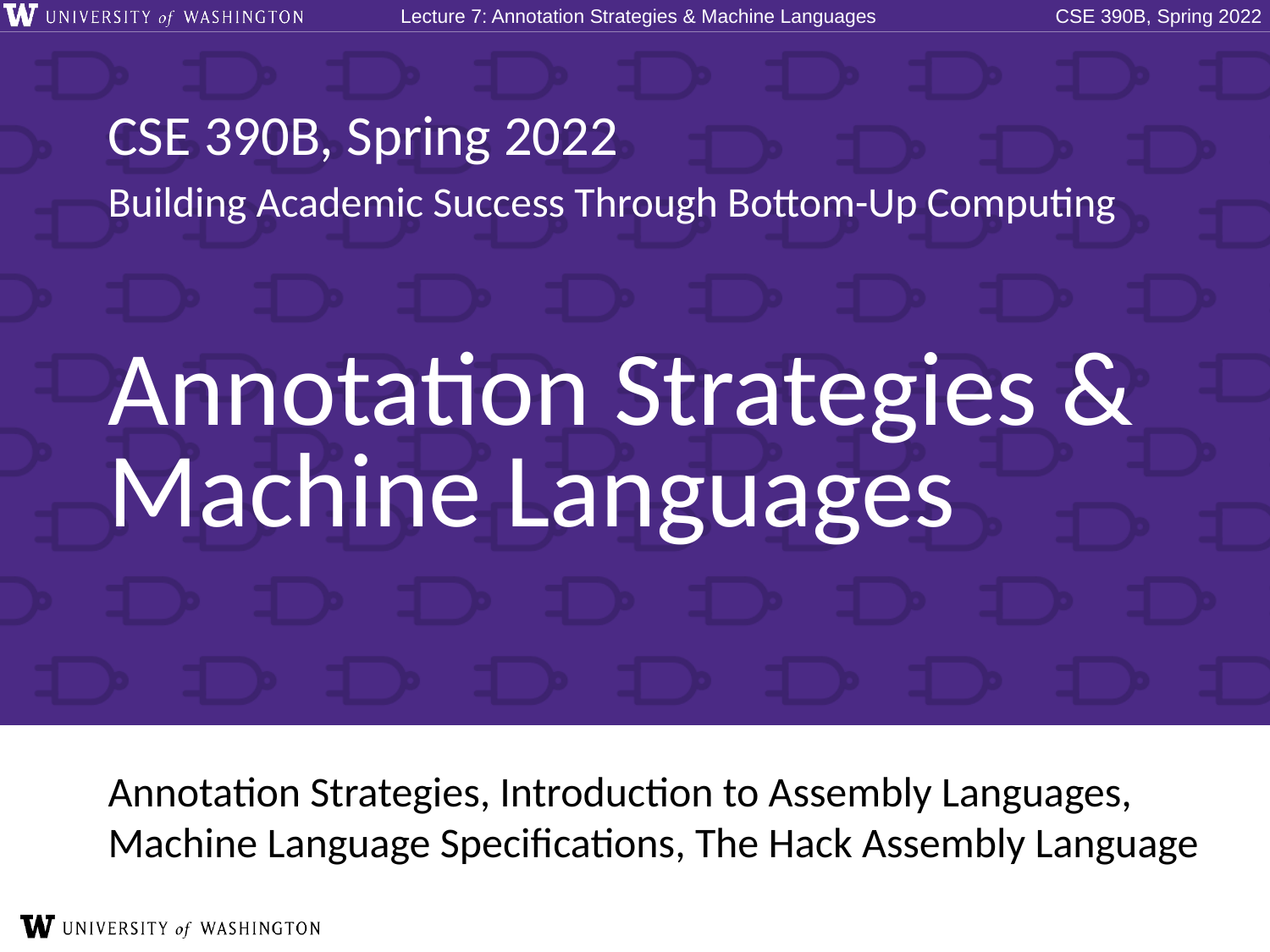

# Annotation Strategies & Machine Languages
Annotation Strategies, Introduction to Assembly Languages, Machine Language Specifications, The Hack Assembly Language